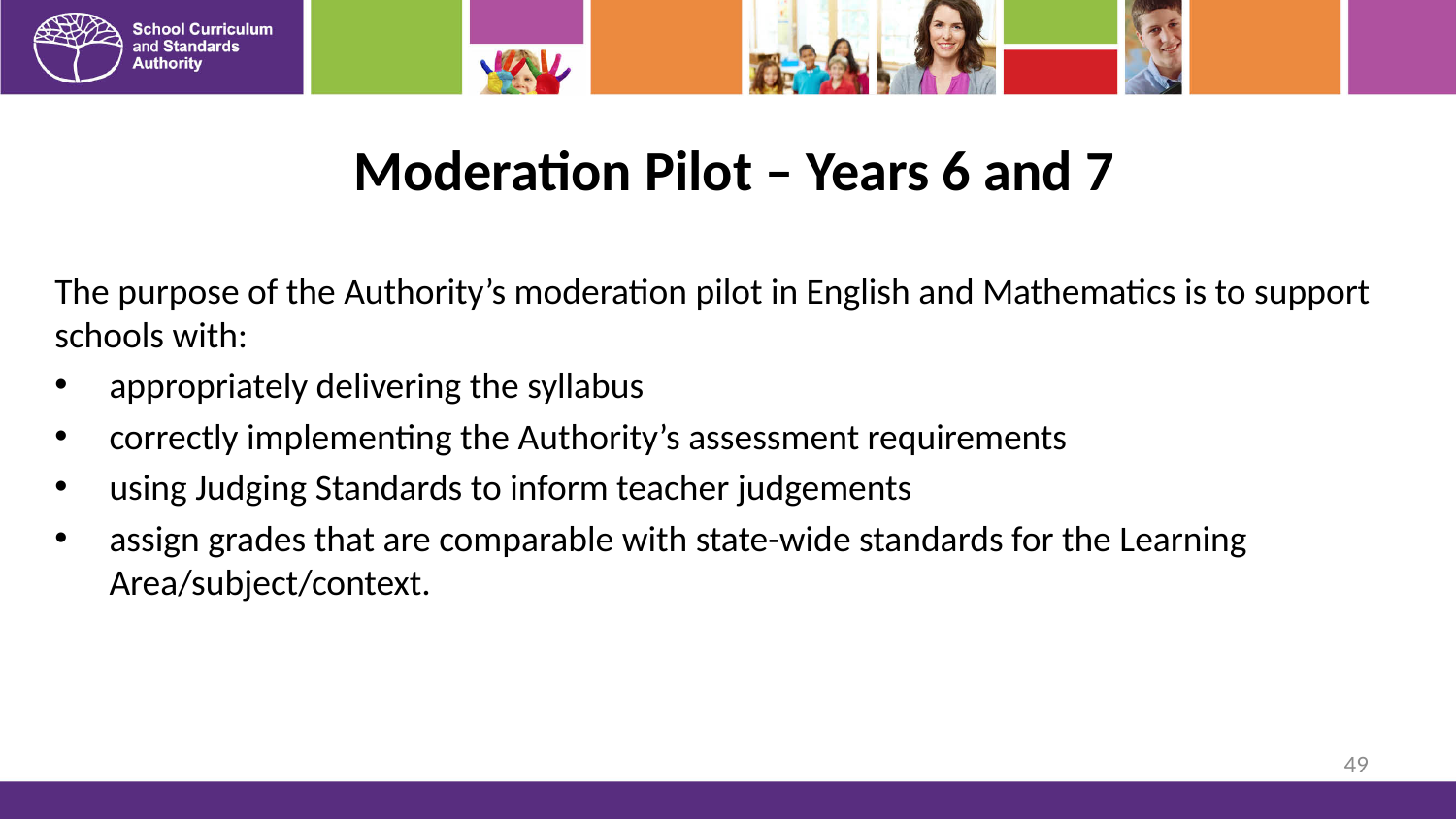

# Moderation Pilot – Years 6 and 7
The purpose of the Authority’s moderation pilot in English and Mathematics is to support schools with:
appropriately delivering the syllabus
correctly implementing the Authority’s assessment requirements
using Judging Standards to inform teacher judgements
assign grades that are comparable with state-wide standards for the Learning Area/subject/context.
49